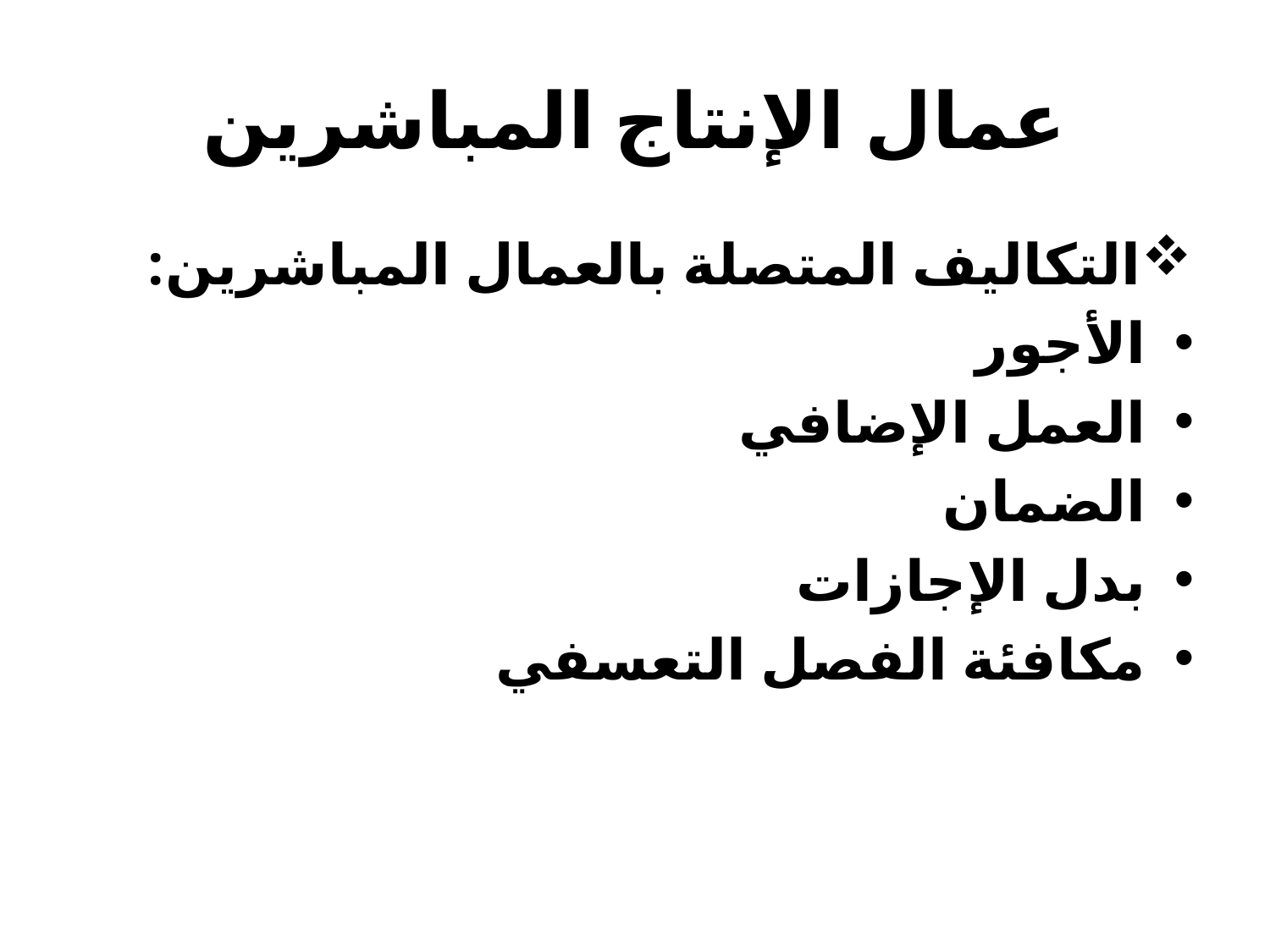

# عمال الإنتاج المباشرين
التكاليف المتصلة بالعمال المباشرين:
الأجور
العمل الإضافي
الضمان
بدل الإجازات
مكافئة الفصل التعسفي